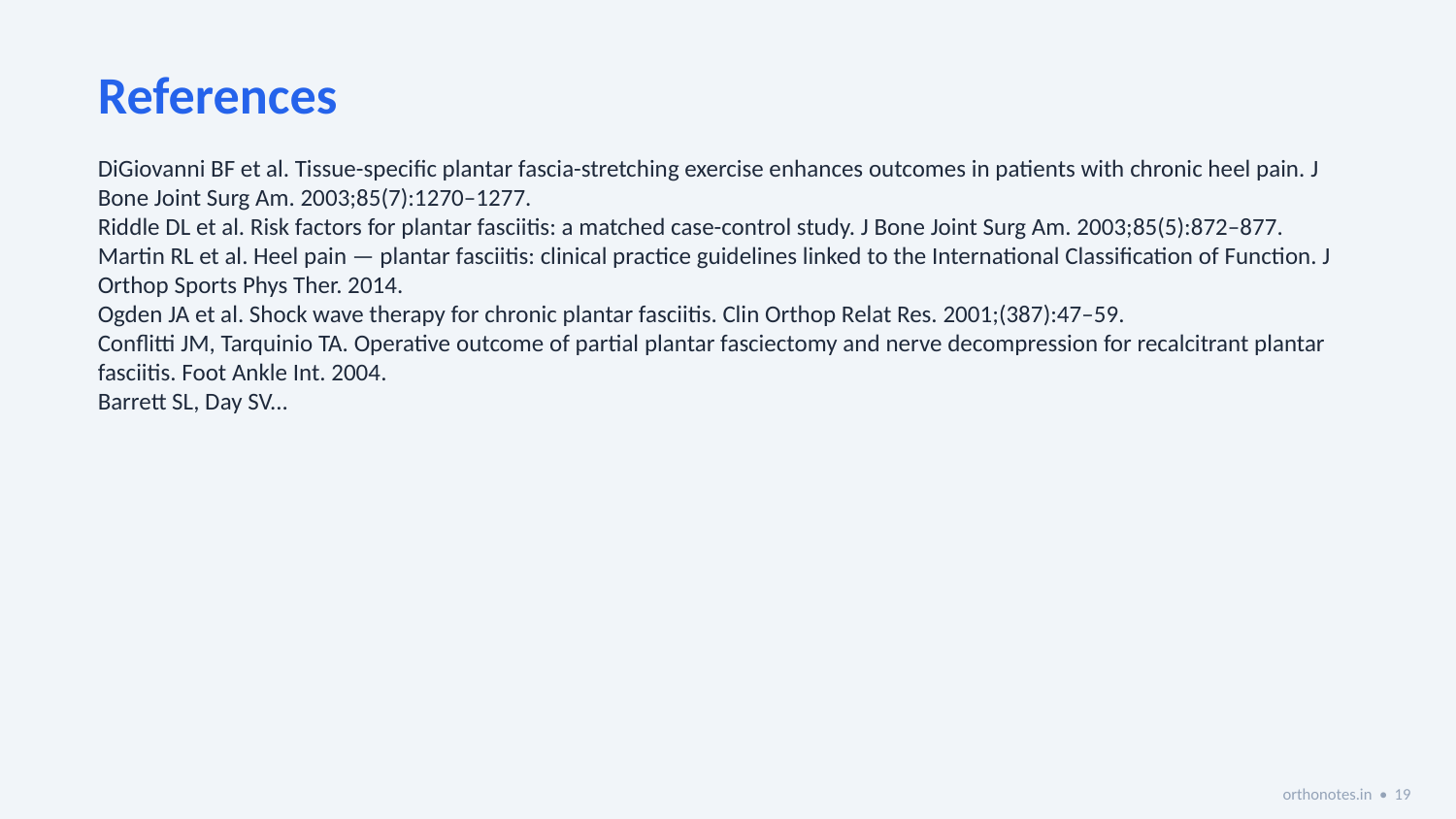

References
DiGiovanni BF et al. Tissue-specific plantar fascia-stretching exercise enhances outcomes in patients with chronic heel pain. J Bone Joint Surg Am. 2003;85(7):1270–1277.
Riddle DL et al. Risk factors for plantar fasciitis: a matched case-control study. J Bone Joint Surg Am. 2003;85(5):872–877.
Martin RL et al. Heel pain — plantar fasciitis: clinical practice guidelines linked to the International Classification of Function. J Orthop Sports Phys Ther. 2014.
Ogden JA et al. Shock wave therapy for chronic plantar fasciitis. Clin Orthop Relat Res. 2001;(387):47–59.
Conflitti JM, Tarquinio TA. Operative outcome of partial plantar fasciectomy and nerve decompression for recalcitrant plantar fasciitis. Foot Ankle Int. 2004.
Barrett SL, Day SV...
orthonotes.in  •  19